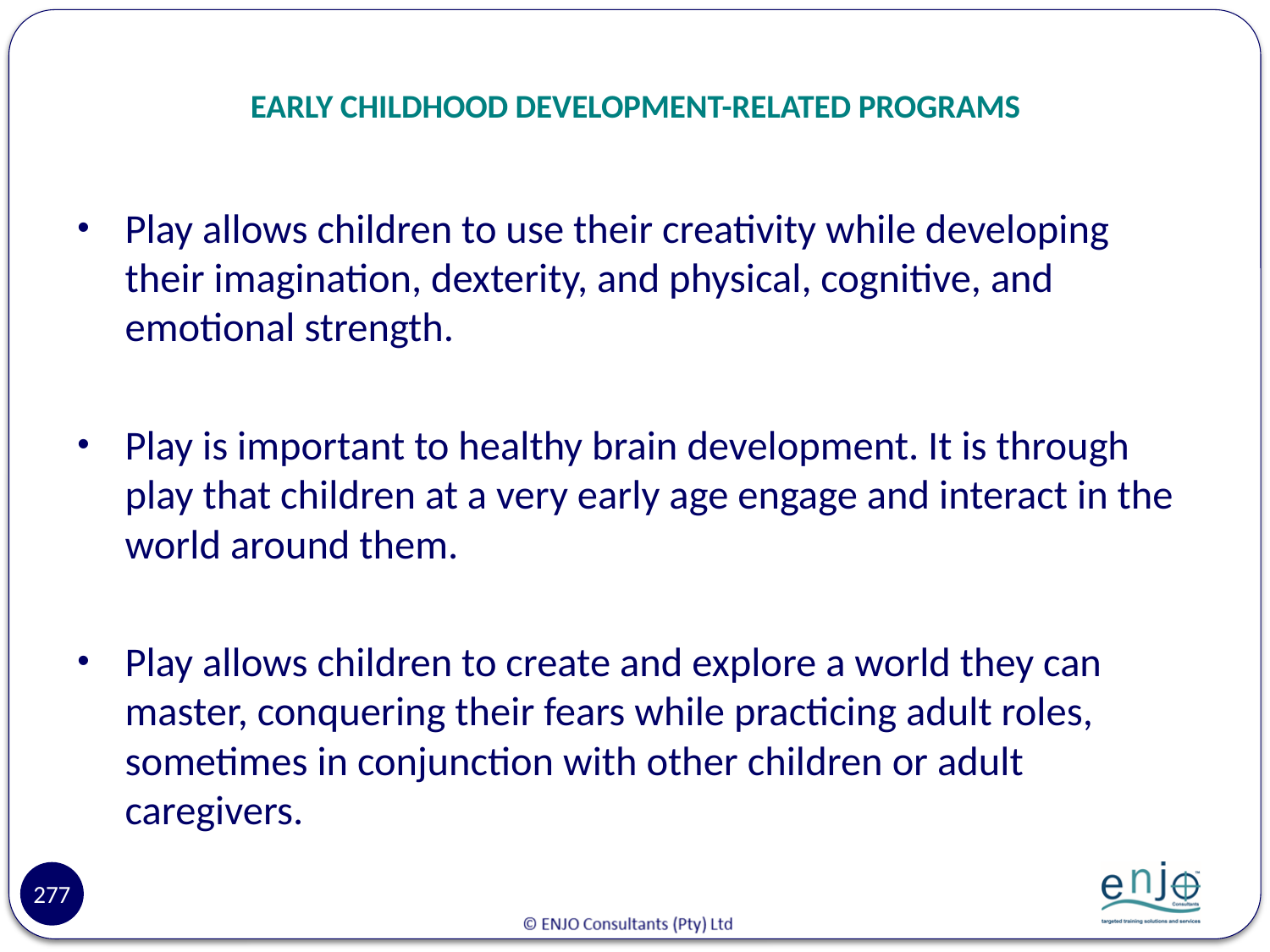

# EARLY CHILDHOOD DEVELOPMENT-RELATED PROGRAMS
Play allows children to use their creativity while developing their imagination, dexterity, and physical, cognitive, and emotional strength.

Play is important to healthy brain development. It is through play that children at a very early age engage and interact in the world around them.

Play allows children to create and explore a world they can master, conquering their fears while practicing adult roles, sometimes in conjunction with other children or adult caregivers.
277